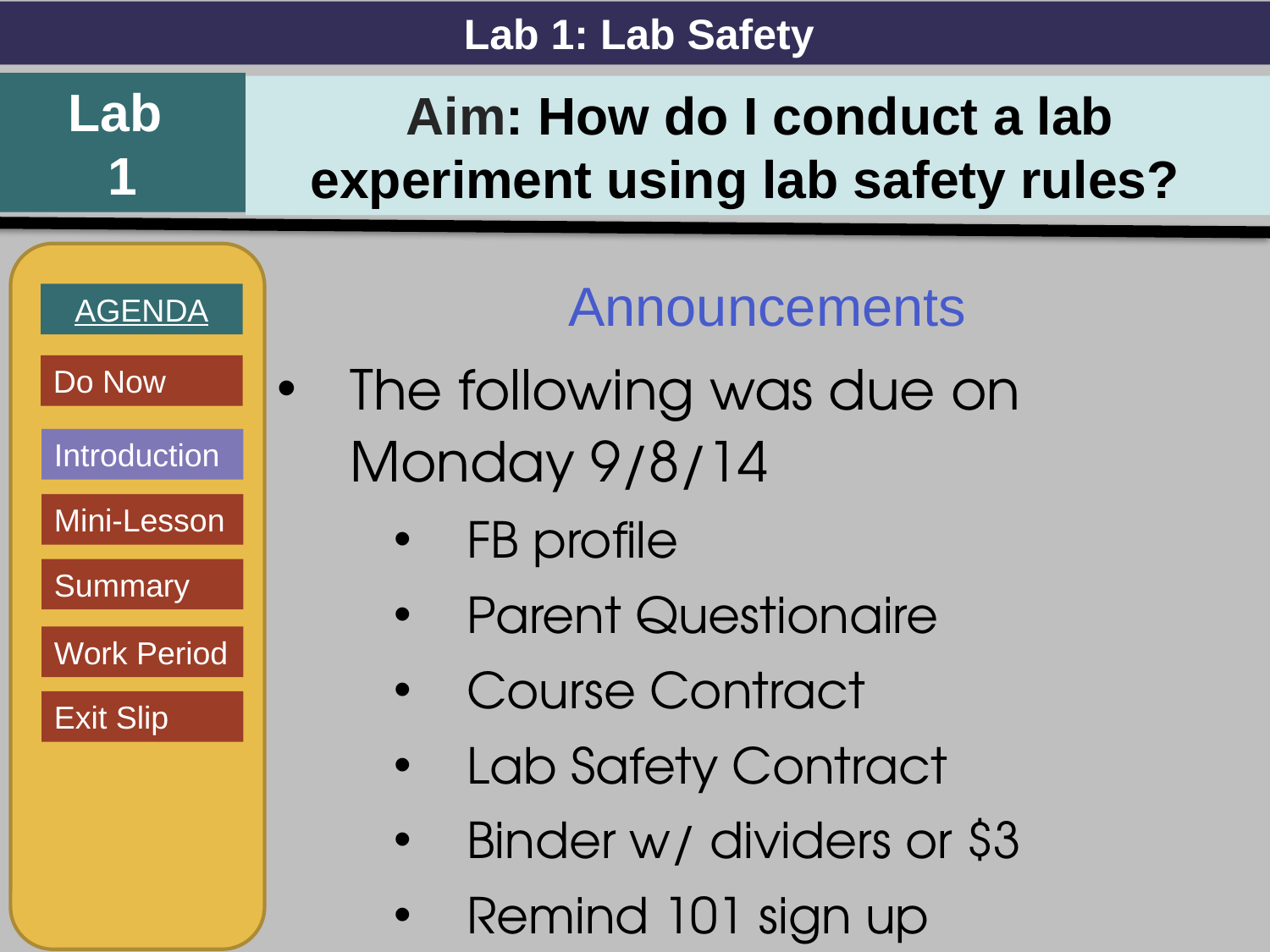

Lab 1: Lab Safety
Lab
1
Aim: How do I conduct a lab experiment using lab safety rules?

AGENDA
Introduction
Mini-Lesson
Summary
Work Period
Exit Slip
Announcements
The following was due on Monday 9/8/14
FB profile
Parent Questionaire
Course Contract
Lab Safety Contract
Binder w/ dividers or $3
Remind 101 sign up
Do Now